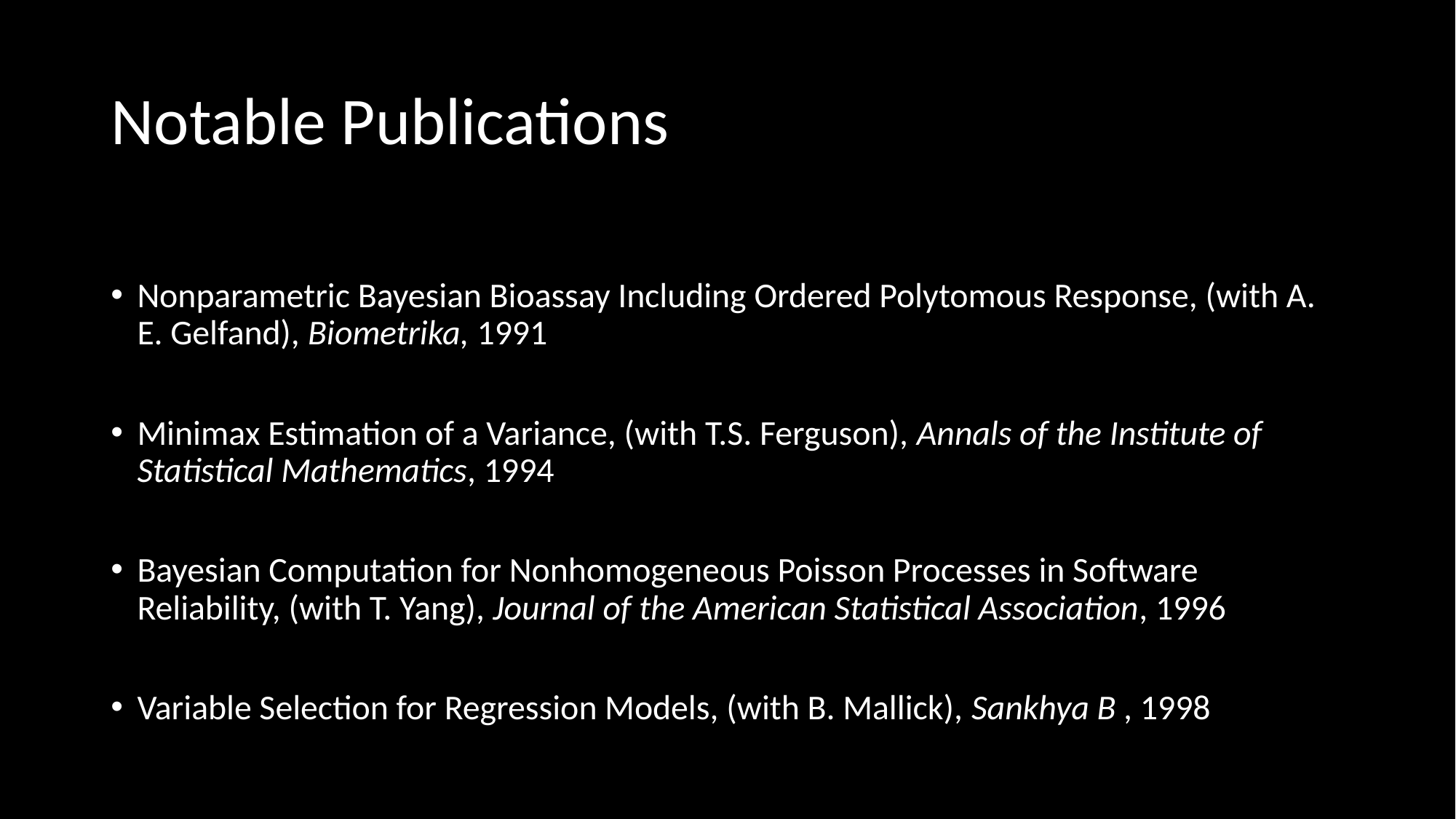

# Notable Publications

Nonparametric Bayesian Bioassay Including Ordered Polytomous Response, (with A. E. Gelfand), Biometrika, 1991

Minimax Estimation of a Variance, (with T.S. Ferguson), Annals of the Institute of Statistical Mathematics, 1994

Bayesian Computation for Nonhomogeneous Poisson Processes in Software Reliability, (with T. Yang), Journal of the American Statistical Association, 1996

Variable Selection for Regression Models, (with B. Mallick), Sankhya B , 1998